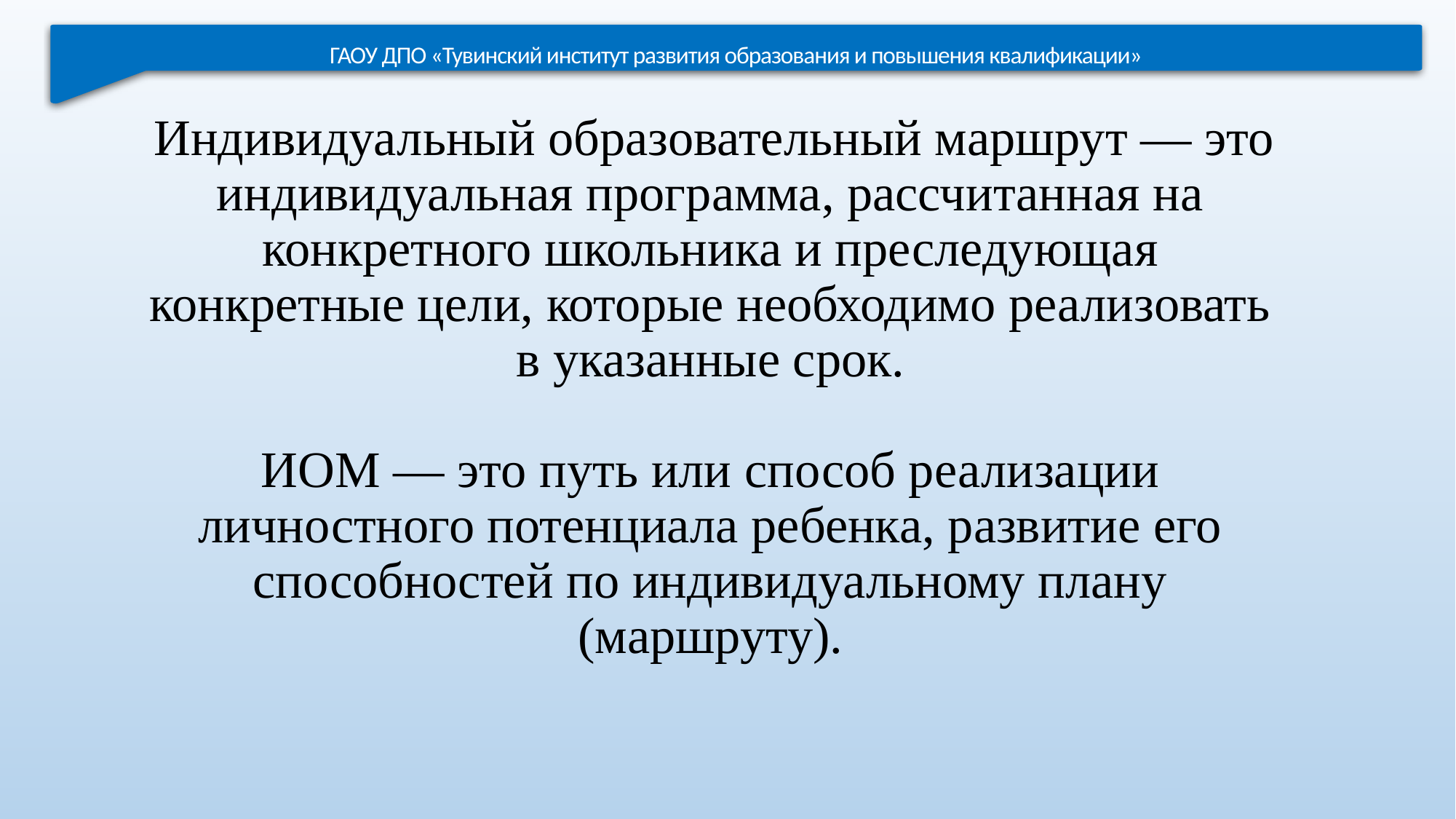

ГАОУ ДПО «Тувинский институт развития образования и повышения квалификации»

# Индивидуальный образовательный маршрут — это индивидуальная программа, рассчитанная на конкретного школьника и преследующая конкретные цели, которые необходимо реализовать в указанные срок.

ИОМ — это путь или способ реализации личностного потенциала ребенка, развитие его способностей по индивидуальному плану (маршруту).